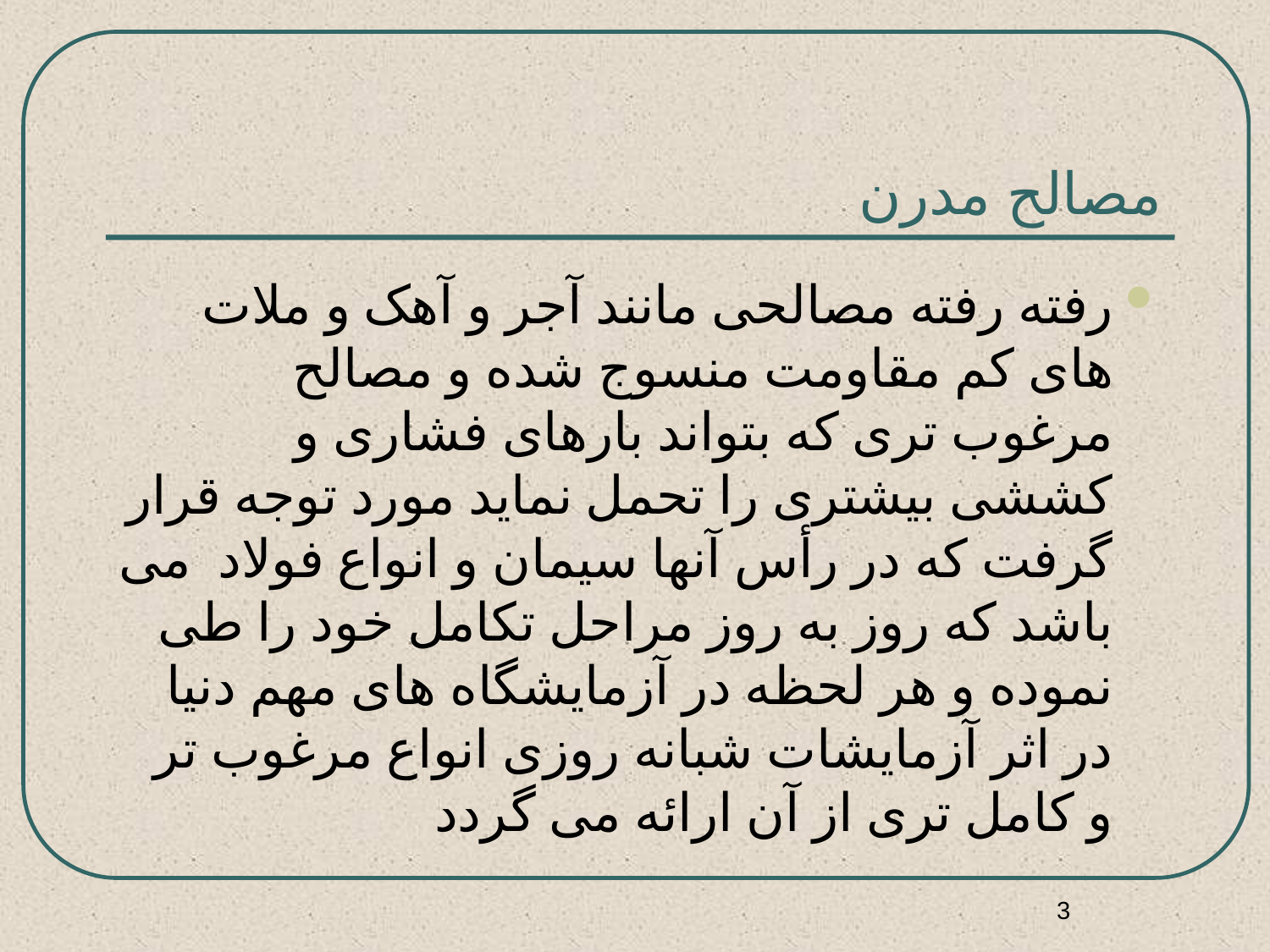

# مصالح مدرن
رفته رفته مصالحی مانند آجر و آهک و ملات های کم مقاومت منسوج شده و مصالح مرغوب تری که بتواند بارهای فشاری و کششی بیشتری را تحمل نماید مورد توجه قرار گرفت که در رأس آنها سیمان و انواع فولاد  می باشد که روز به روز مراحل تکامل خود را طی نموده و هر لحظه در آزمایشگاه های مهم دنیا در اثر آزمایشات شبانه روزی انواع مرغوب تر و کامل تری از آن ارائه می گردد
3